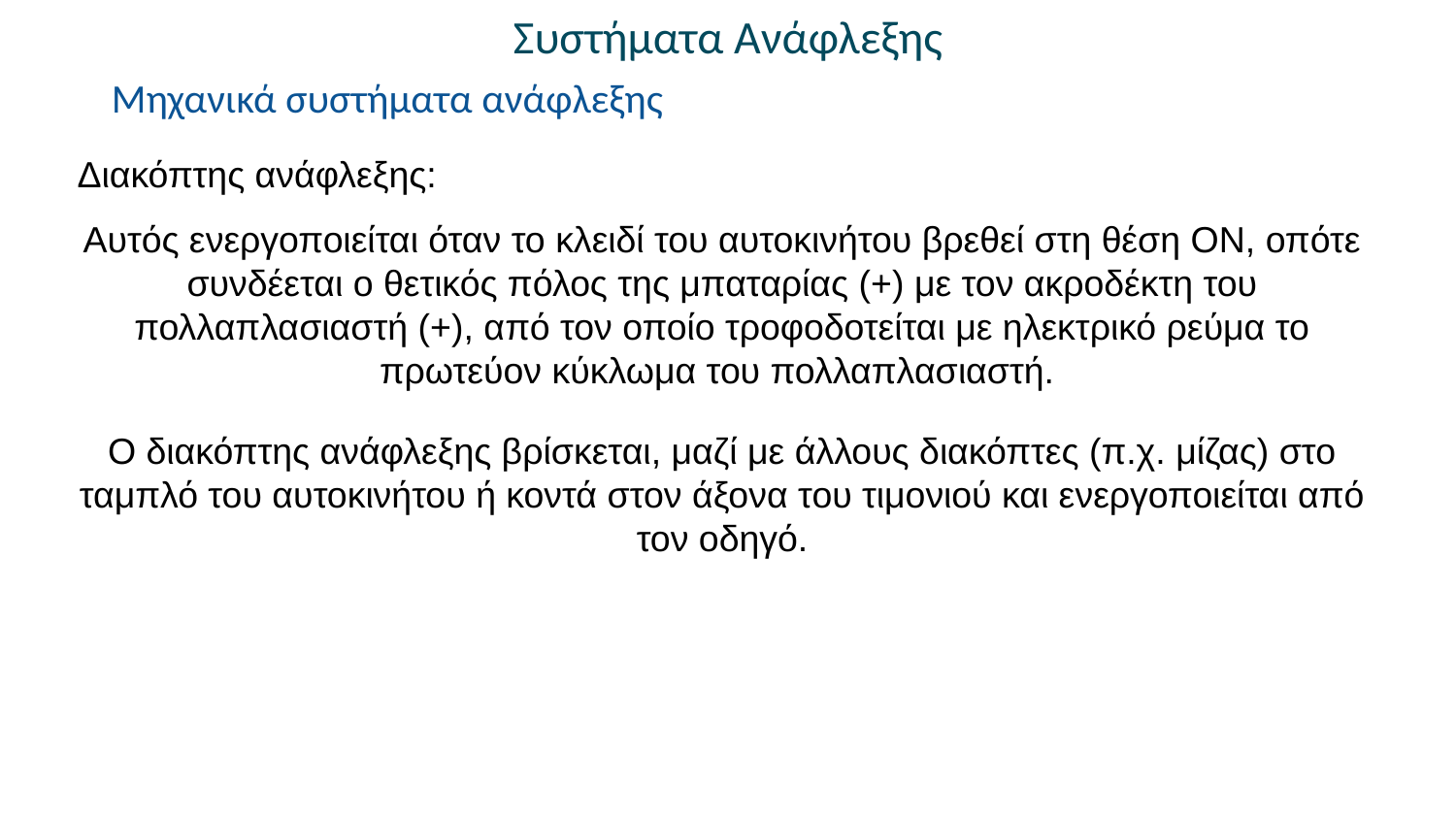

Συστήματα Ανάφλεξης
Μηχανικά συστήματα ανάφλεξης
Διακόπτης ανάφλεξης:
Αυτός ενεργοποιείται όταν το κλειδί του αυτοκινήτου βρεθεί στη θέση ON, οπότε συνδέεται ο θετικός πόλος της μπαταρίας (+) με τον ακροδέκτη του πολλαπλασιαστή (+), από τον οποίο τροφοδοτείται με ηλεκτρικό ρεύμα το πρωτεύον κύκλωμα του πολλαπλασιαστή.
Ο διακόπτης ανάφλεξης βρίσκεται, μαζί με άλλους διακόπτες (π.χ. μίζας) στο ταμπλό του αυτοκινήτου ή κοντά στον άξονα του τιμονιού και ενεργοποιείται από τον οδηγό.